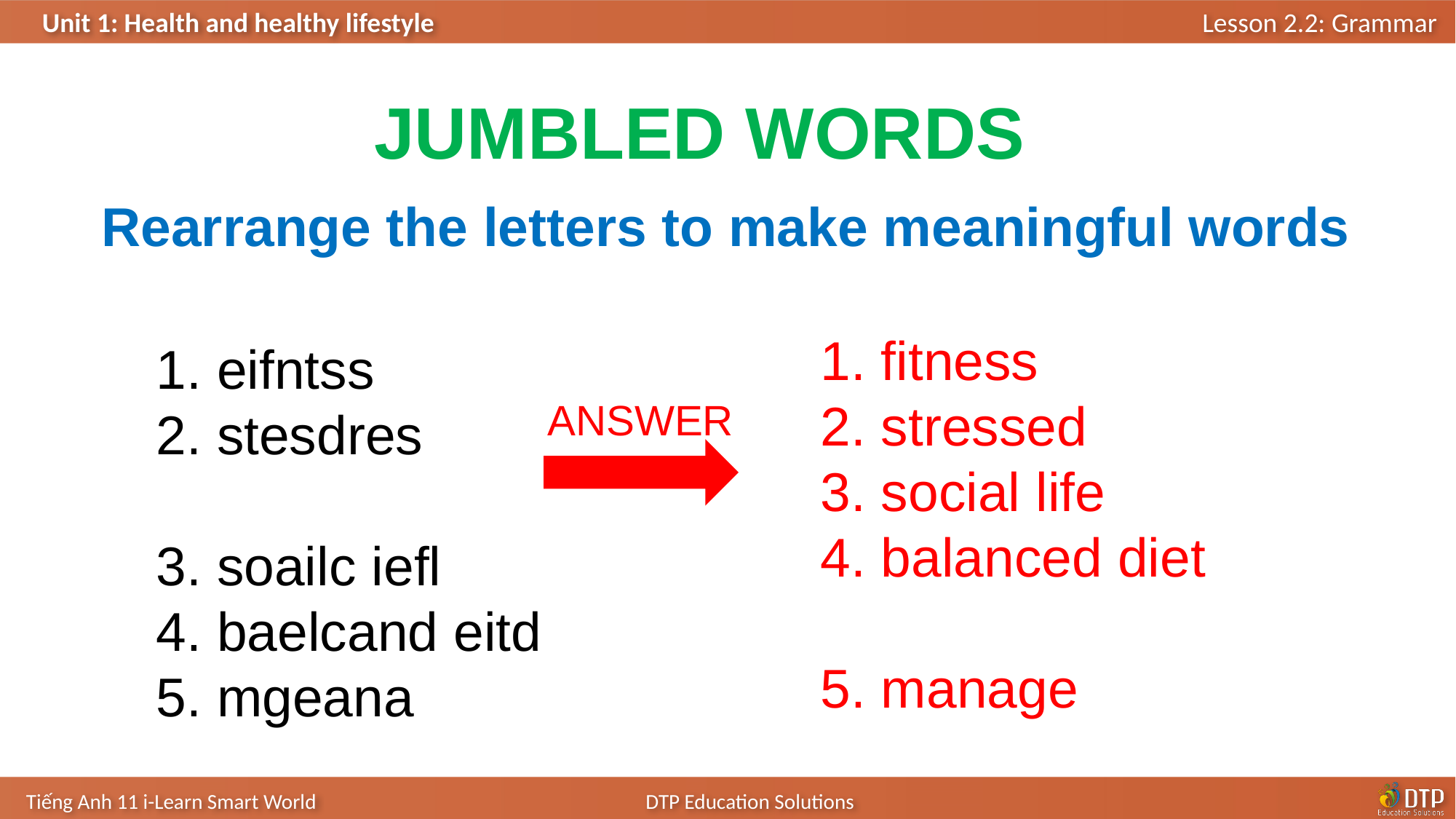

JUMBLED WORDS
Rearrange the letters to make meaningful words
1. fitness
2. stressed
3. social life
4. balanced diet
5. manage
1. eifntss
2. stesdres
3. soailc iefl
4. baelcand eitd
5. mgeana
ANSWER